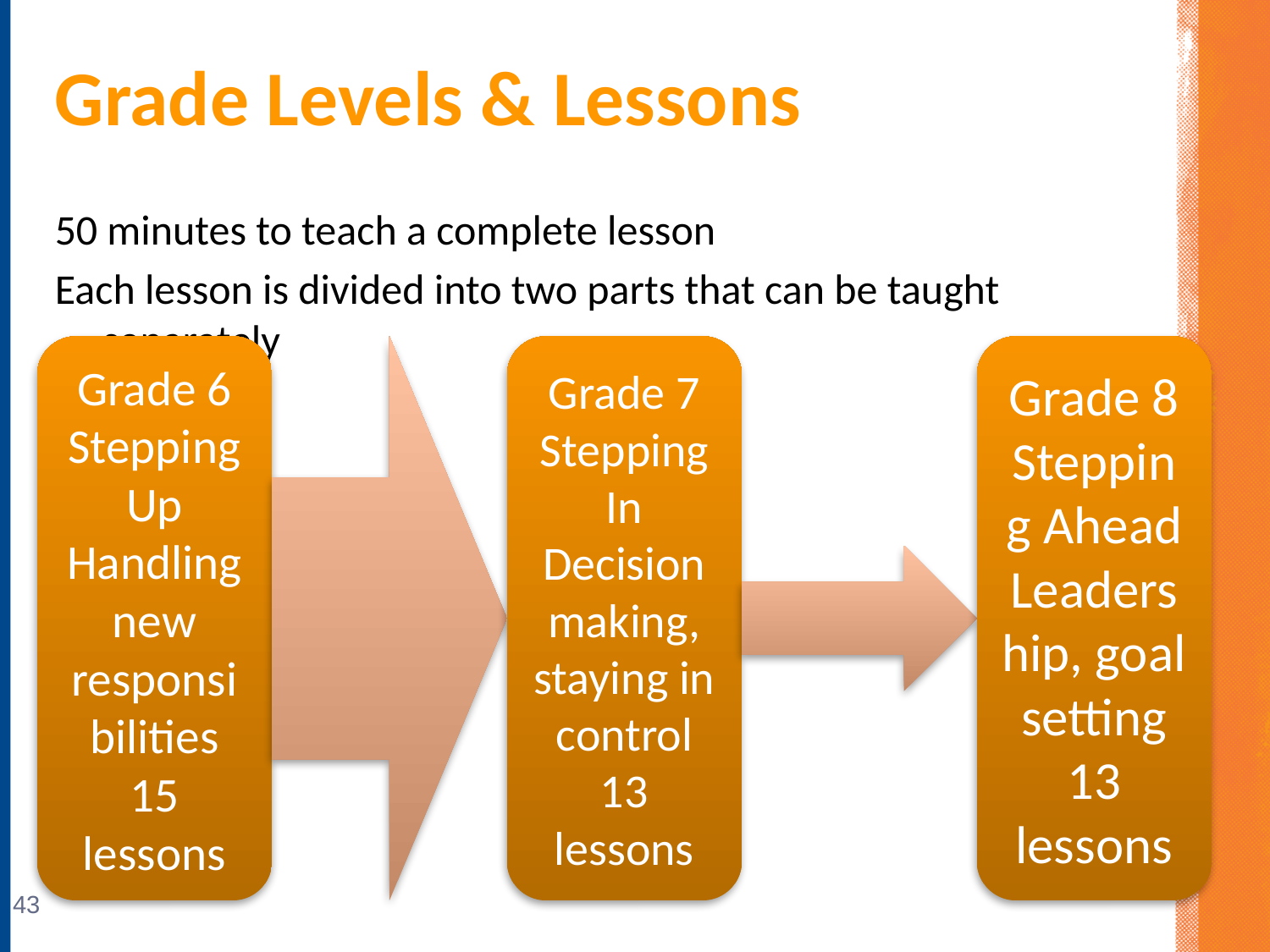

# Grade Levels & Lessons
50 minutes to teach a complete lesson
Each lesson is divided into two parts that can be taught separately
Grade 6
Stepping Up
Handling new responsibilities
15 lessons
Grade 7
Stepping In
Decision making, staying in control
13 lessons
Grade 8
Stepping Ahead
Leadership, goal setting
13 lessons
43